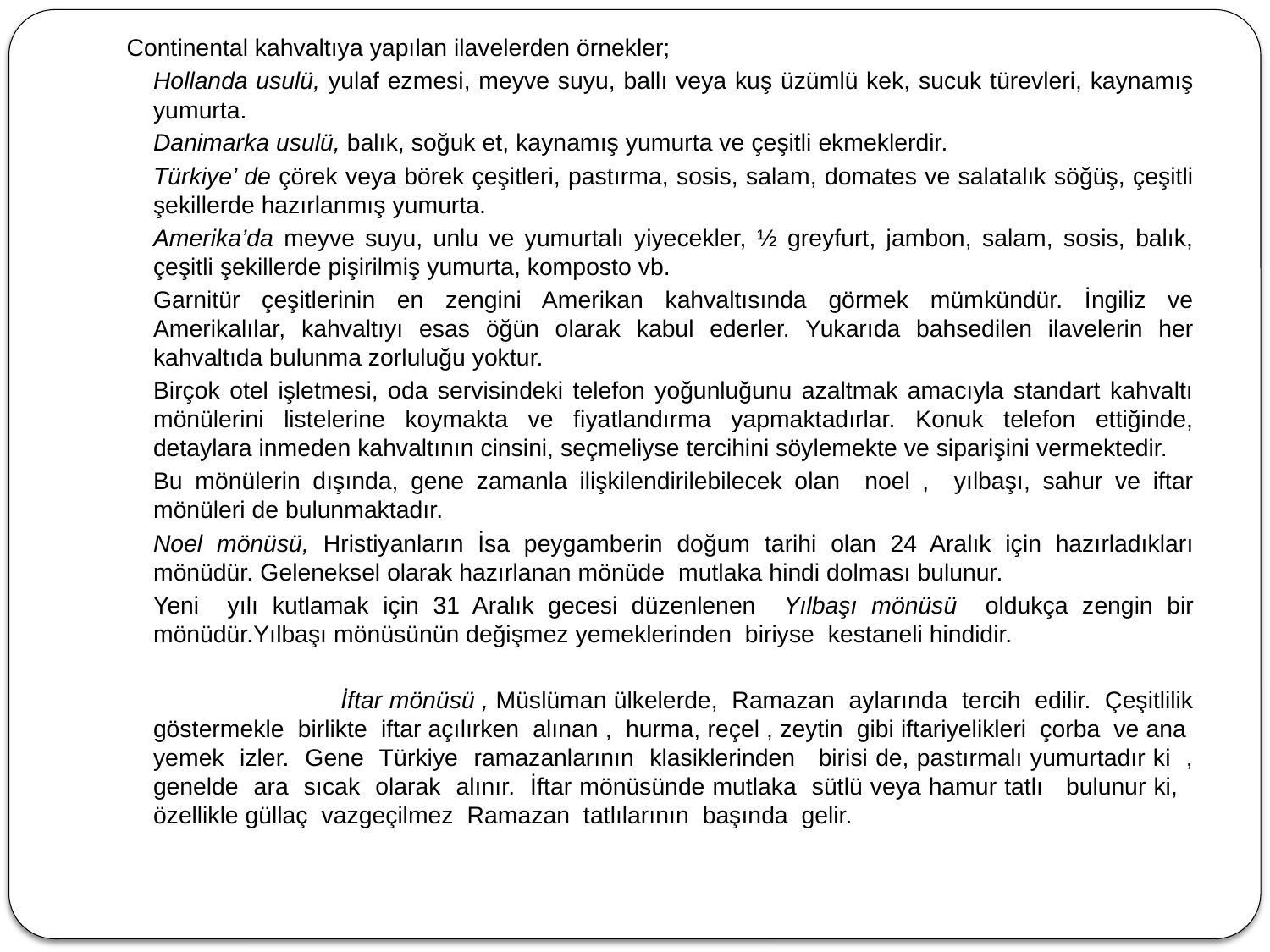

Continental kahvaltıya yapılan ilavelerden örnekler;
		Hollanda usulü, yulaf ezmesi, meyve suyu, ballı veya kuş üzümlü kek, sucuk türevleri, kaynamış yumurta.
	Danimarka usulü, balık, soğuk et, kaynamış yumurta ve çeşitli ekmeklerdir.
	Türkiye’ de çörek veya börek çeşitleri, pastırma, sosis, salam, domates ve salatalık söğüş, çeşitli şekillerde hazırlanmış yumurta.
		Amerika’da meyve suyu, unlu ve yumurtalı yiyecekler, ½ greyfurt, jambon, salam, sosis, balık, çeşitli şekillerde pişirilmiş yumurta, komposto vb.
		Garnitür çeşitlerinin en zengini Amerikan kahvaltısında görmek mümkündür. İngiliz ve Amerikalılar, kahvaltıyı esas öğün olarak kabul ederler. Yukarıda bahsedilen ilavelerin her kahvaltıda bulunma zorluluğu yoktur.
		Birçok otel işletmesi, oda servisindeki telefon yoğunluğunu azaltmak amacıyla standart kahvaltı mönülerini listelerine koymakta ve fiyatlandırma yapmaktadırlar. Konuk telefon ettiğinde, detaylara inmeden kahvaltının cinsini, seçmeliyse tercihini söylemekte ve siparişini vermektedir.
			Bu mönülerin dışında, gene zamanla ilişkilendirilebilecek olan  noel ,  yılbaşı, sahur ve iftar mönüleri de bulunmaktadır.
			Noel mönüsü, Hristiyanların İsa peygamberin doğum tarihi olan 24 Aralık için hazırladıkları mönüdür. Geleneksel olarak hazırlanan mönüde  mutlaka hindi dolması bulunur.
			Yeni  yılı kutlamak için 31 Aralık gecesi düzenlenen  Yılbaşı mönüsü  oldukça zengin bir mönüdür.Yılbaşı mönüsünün değişmez yemeklerinden  biriyse  kestaneli hindidir.

                              İftar mönüsü , Müslüman ülkelerde,  Ramazan  aylarında  tercih  edilir.  Çeşitlilik göstermekle  birlikte  iftar açılırken  alınan ,  hurma, reçel , zeytin  gibi iftariyelikleri  çorba  ve ana  yemek  izler.  Gene  Türkiye  ramazanlarının  klasiklerinden   birisi de, pastırmalı yumurtadır ki  , genelde  ara  sıcak  olarak  alınır.  İftar mönüsünde mutlaka  sütlü veya hamur tatlı   bulunur ki,   özellikle güllaç  vazgeçilmez  Ramazan  tatlılarının  başında  gelir.